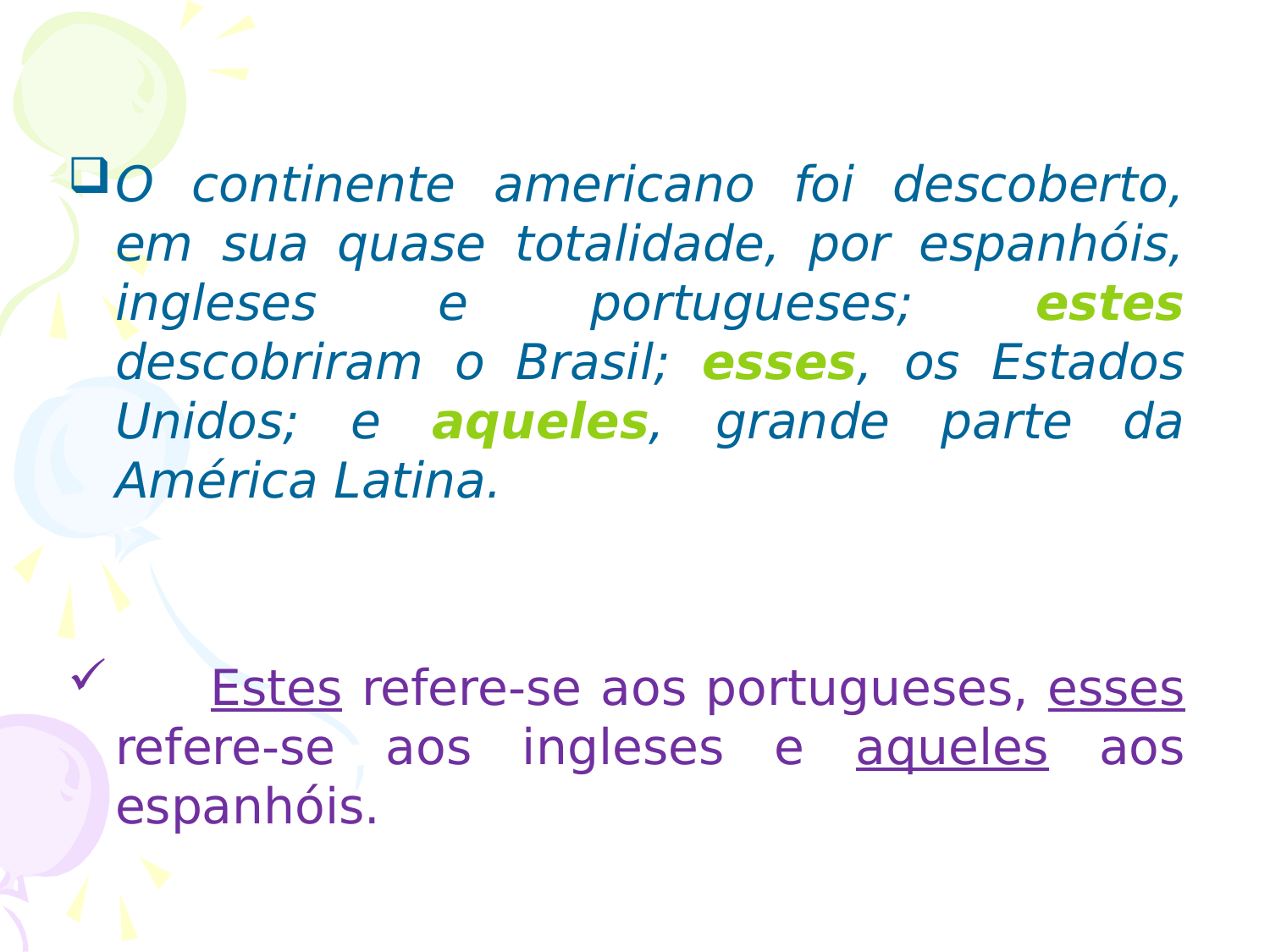

O continente americano foi descoberto, em sua quase totalidade, por espanhóis, ingleses e portugueses; estes descobriram o Brasil; esses, os Estados Unidos; e aqueles, grande parte da América Latina.

     Estes refere-se aos portugueses, esses refere-se aos ingleses e aqueles aos espanhóis.